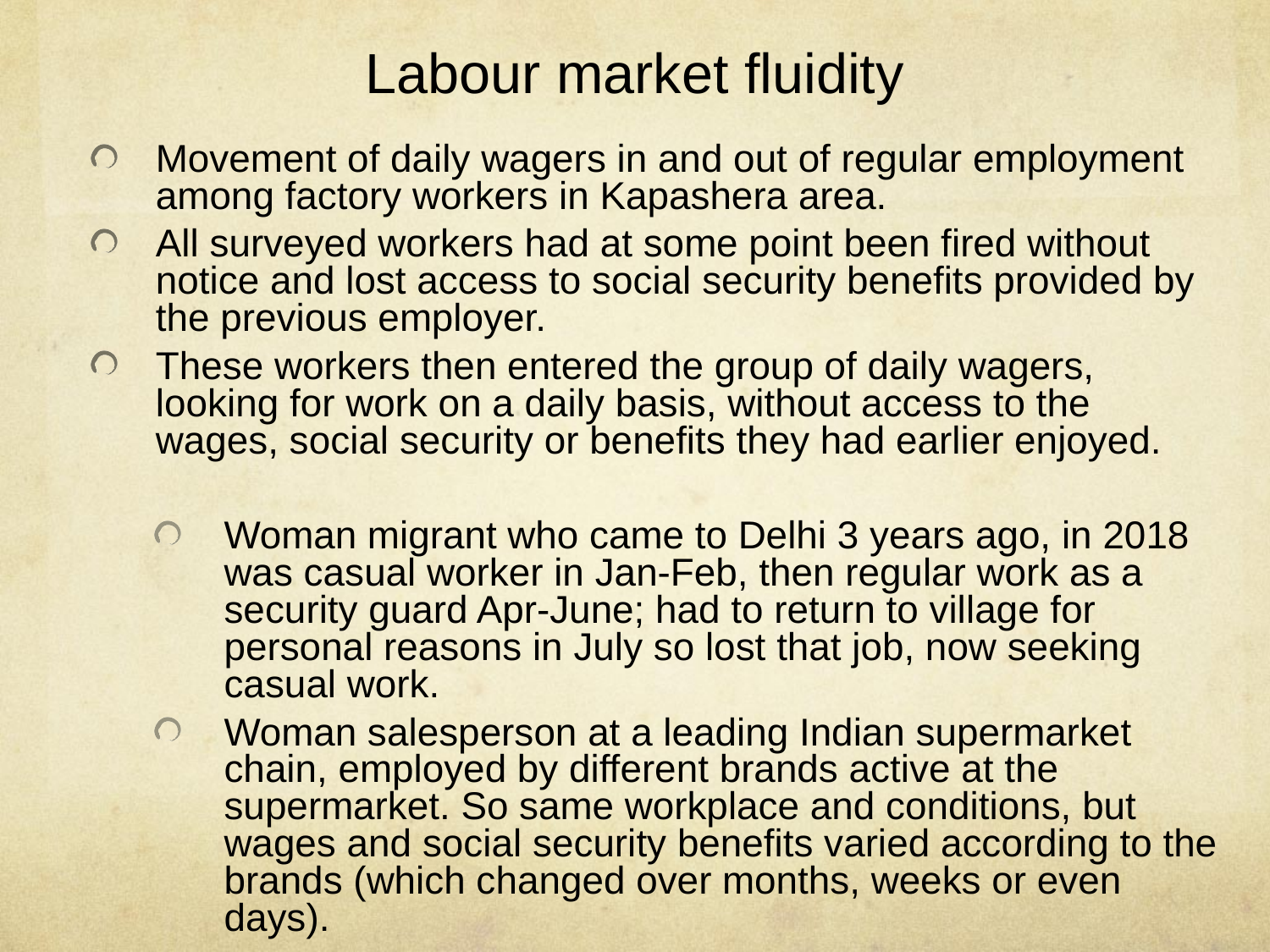

# Labour market fluidity
Movement of daily wagers in and out of regular employment among factory workers in Kapashera area.
All surveyed workers had at some point been fired without notice and lost access to social security benefits provided by the previous employer.
These workers then entered the group of daily wagers, looking for work on a daily basis, without access to the wages, social security or benefits they had earlier enjoyed.

Woman migrant who came to Delhi 3 years ago, in 2018 was casual worker in Jan-Feb, then regular work as a security guard Apr-June; had to return to village for personal reasons in July so lost that job, now seeking casual work.
Woman salesperson at a leading Indian supermarket chain, employed by different brands active at the supermarket. So same workplace and conditions, but wages and social security benefits varied according to the brands (which changed over months, weeks or even days).